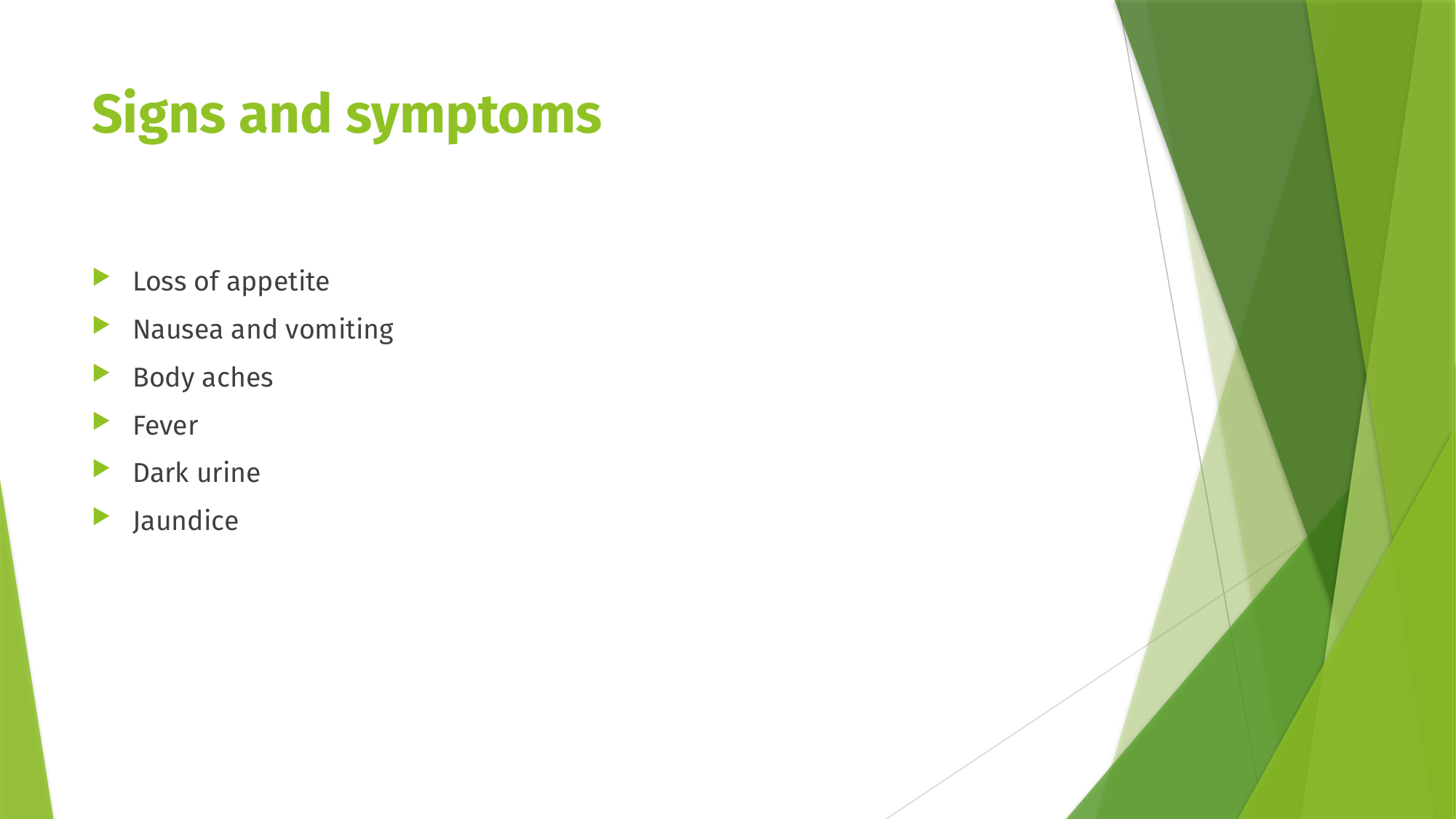

# Signs and symptoms
Loss of appetite
Nausea and vomiting
Body aches
Fever
Dark urine
Jaundice